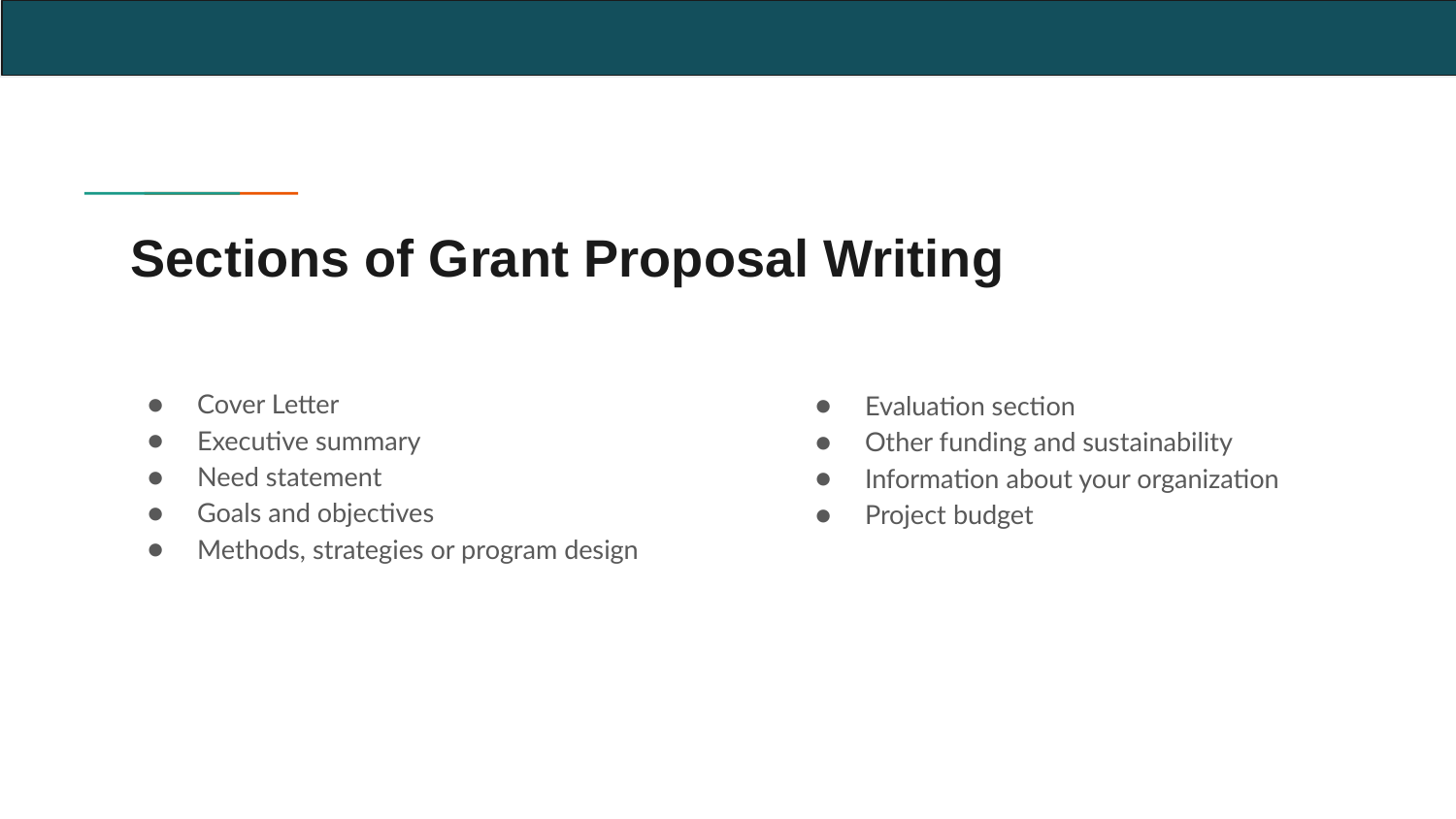

# Sections of Grant Proposal Writing
Cover Letter
Executive summary
Need statement
Goals and objectives
Methods, strategies or program design

Evaluation section
Other funding and sustainability
Information about your organization
Project budget